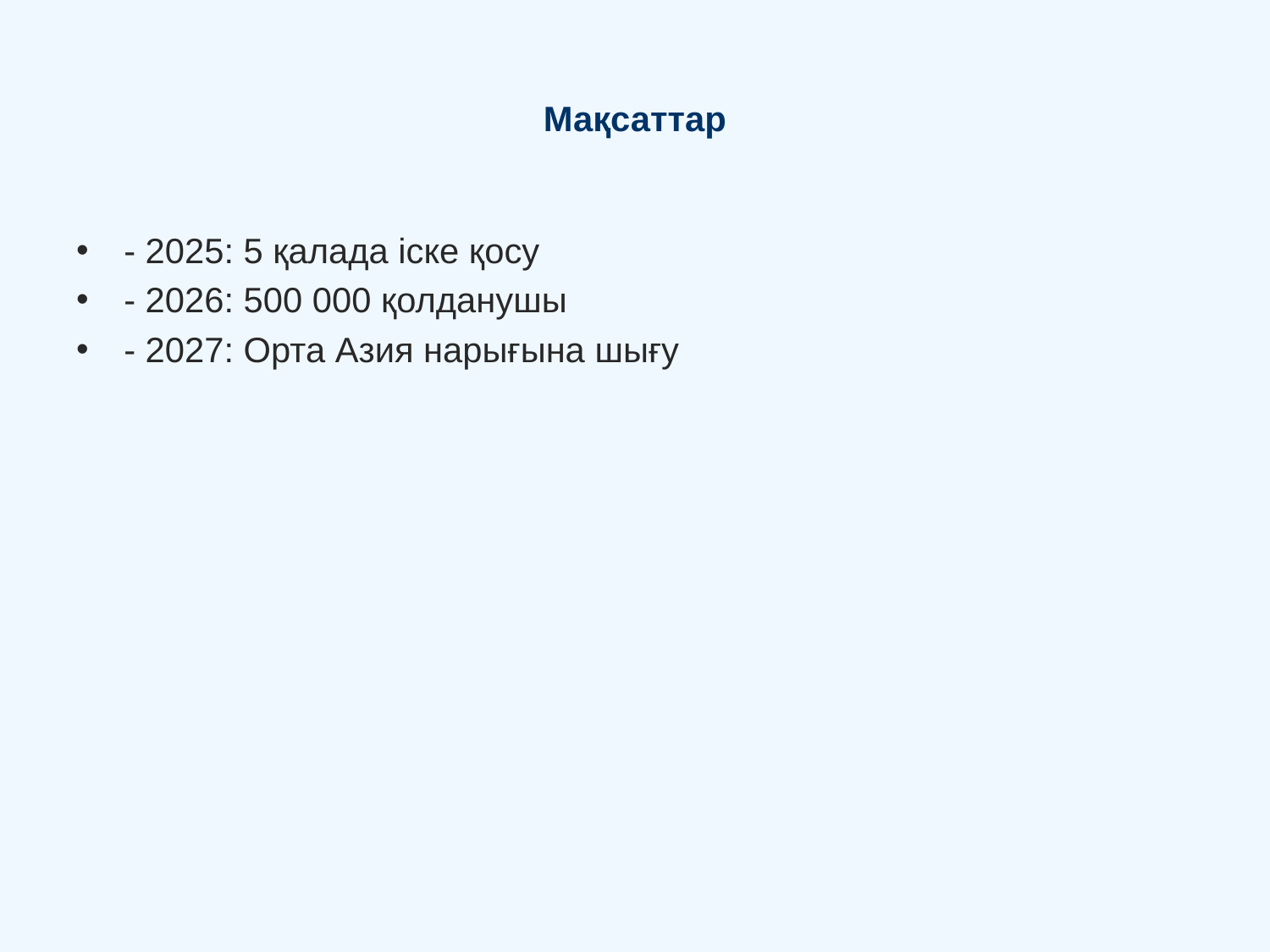

# Мақсаттар
- 2025: 5 қалада іске қосу
- 2026: 500 000 қолданушы
- 2027: Орта Азия нарығына шығу